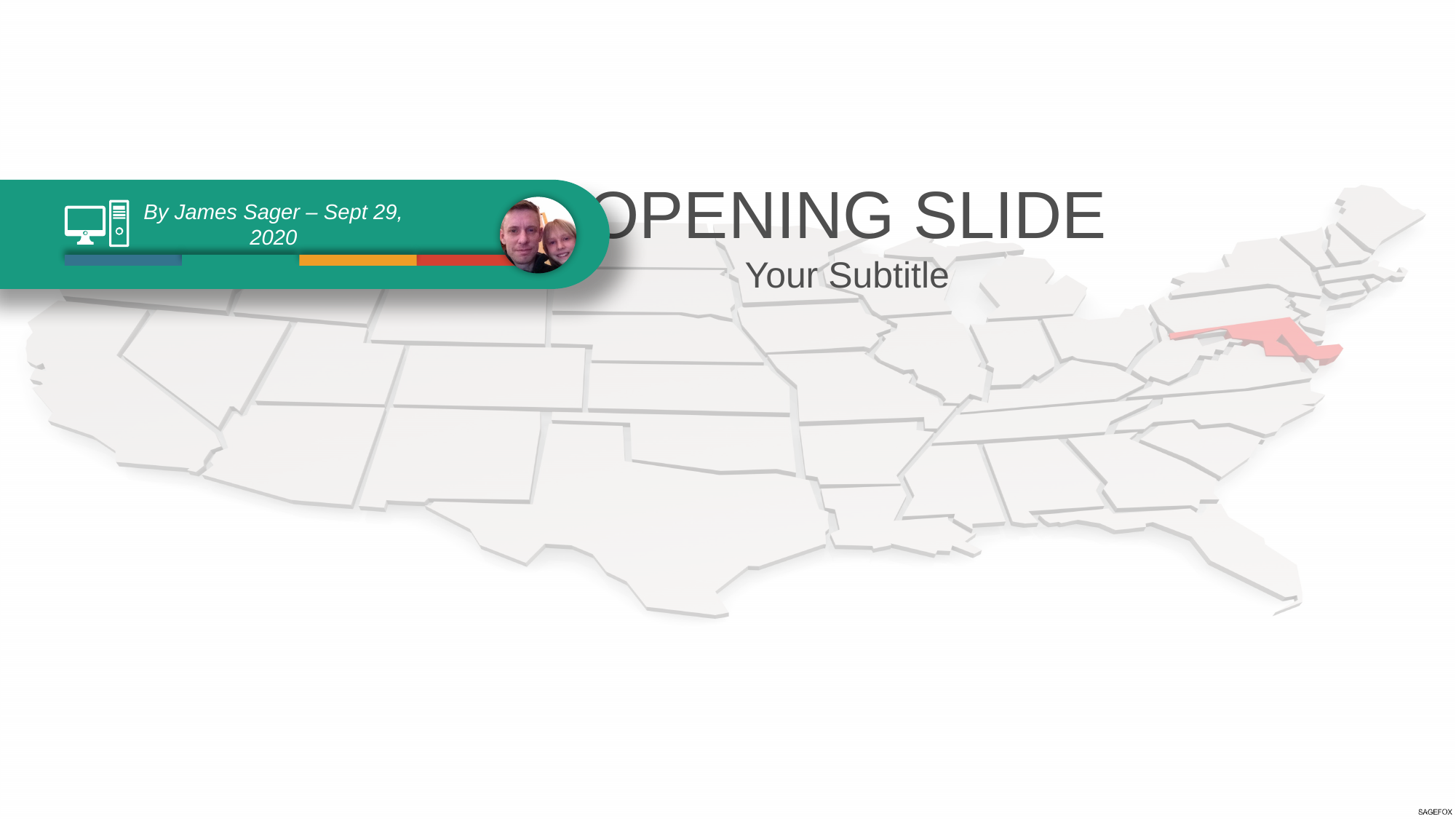

OPENING SLIDE
Your Subtitle

By James Sager – Sept 29, 2020